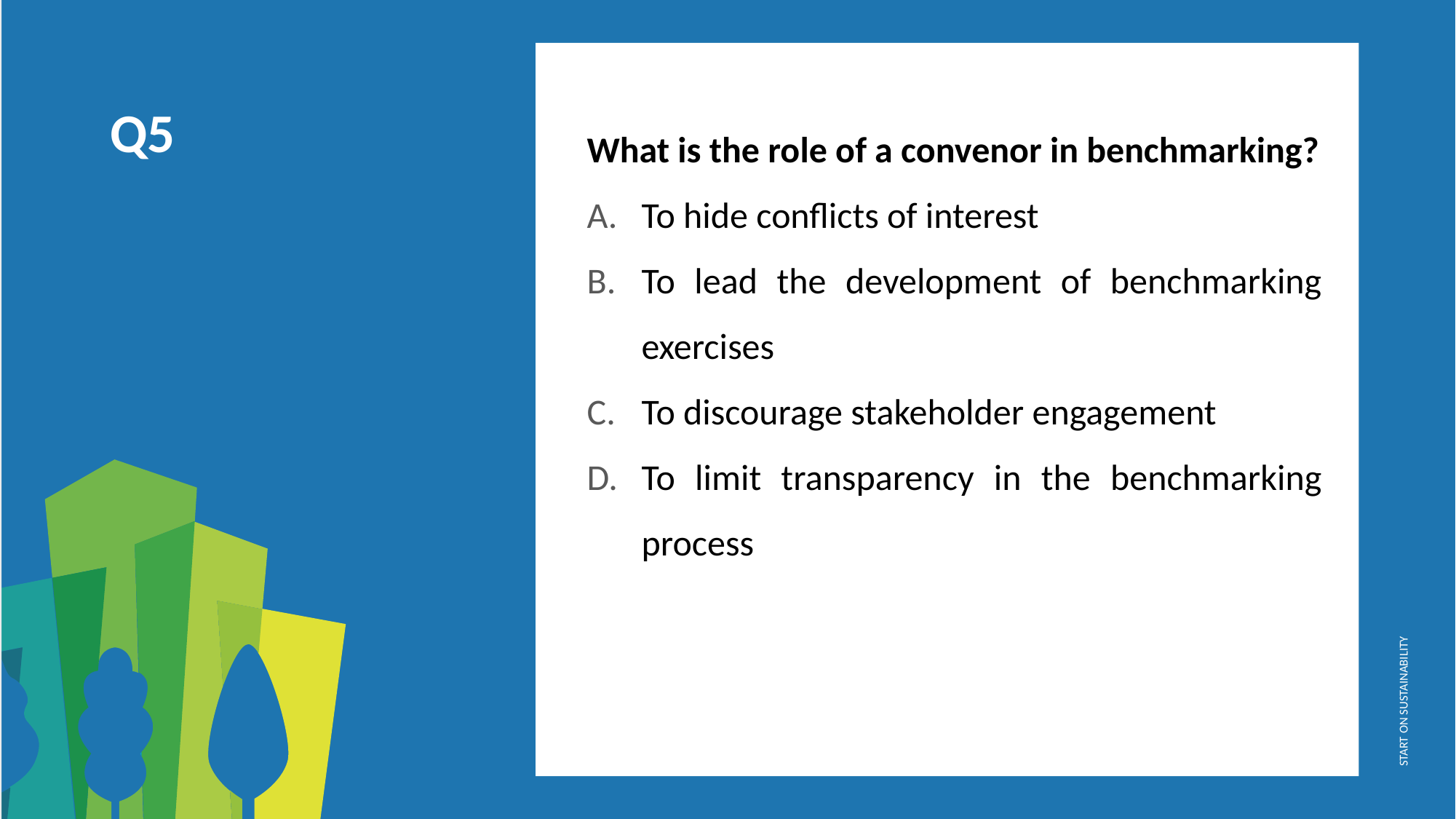

What is the role of a convenor in benchmarking?
To hide conflicts of interest
To lead the development of benchmarking exercises
To discourage stakeholder engagement
To limit transparency in the benchmarking process
Q5